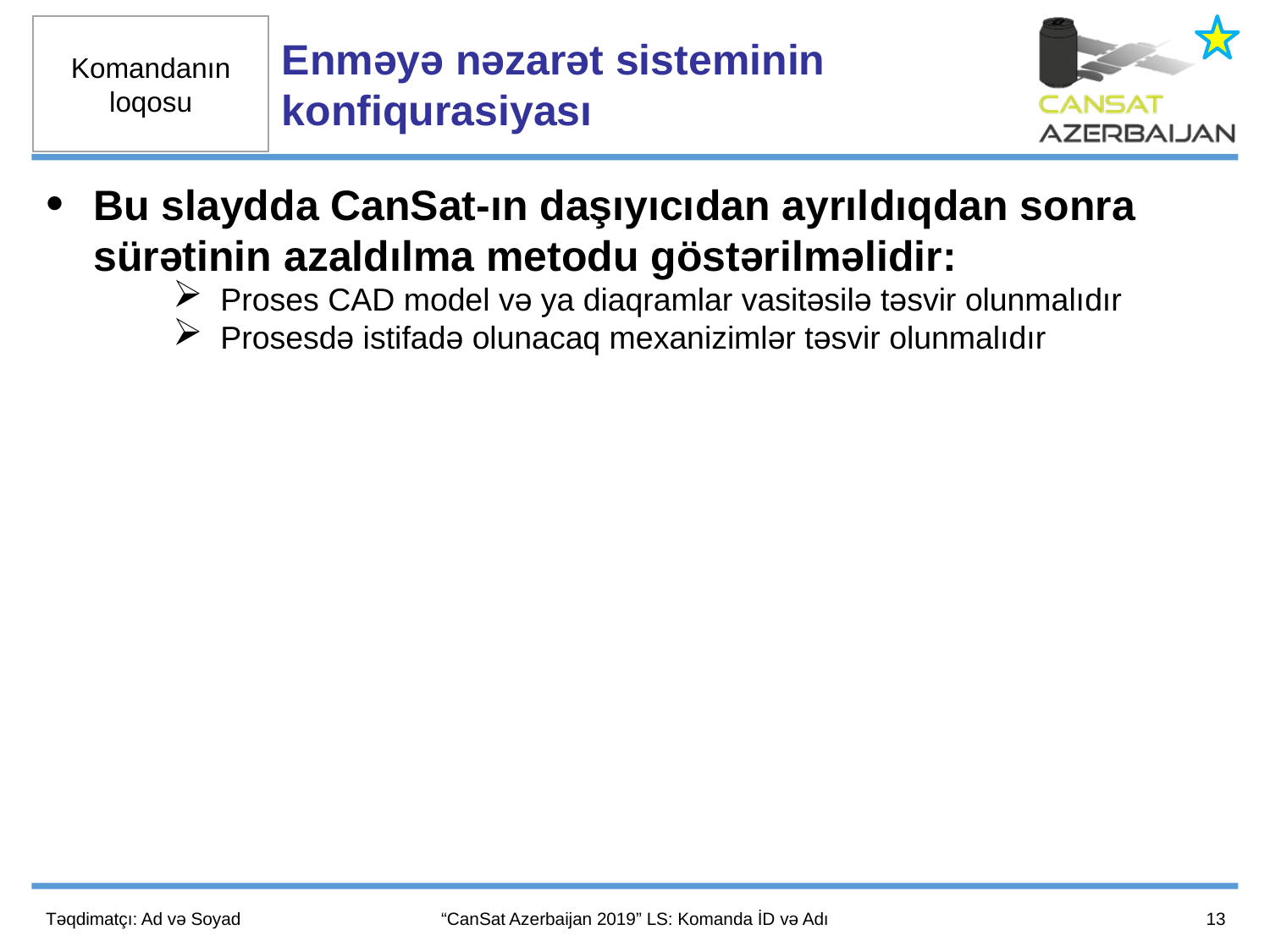

Enməyə nəzarət sisteminin konfiqurasiyası
Bu slaydda CanSat-ın daşıyıcıdan ayrıldıqdan sonra sürətinin azaldılma metodu göstərilməlidir:
Proses CAD model və ya diaqramlar vasitəsilə təsvir olunmalıdır
Prosesdə istifadə olunacaq mexanizimlər təsvir olunmalıdır

13
Təqdimatçı: Ad və Soyad
“CanSat Azerbaijan 2019” LS: Komanda İD və Adı